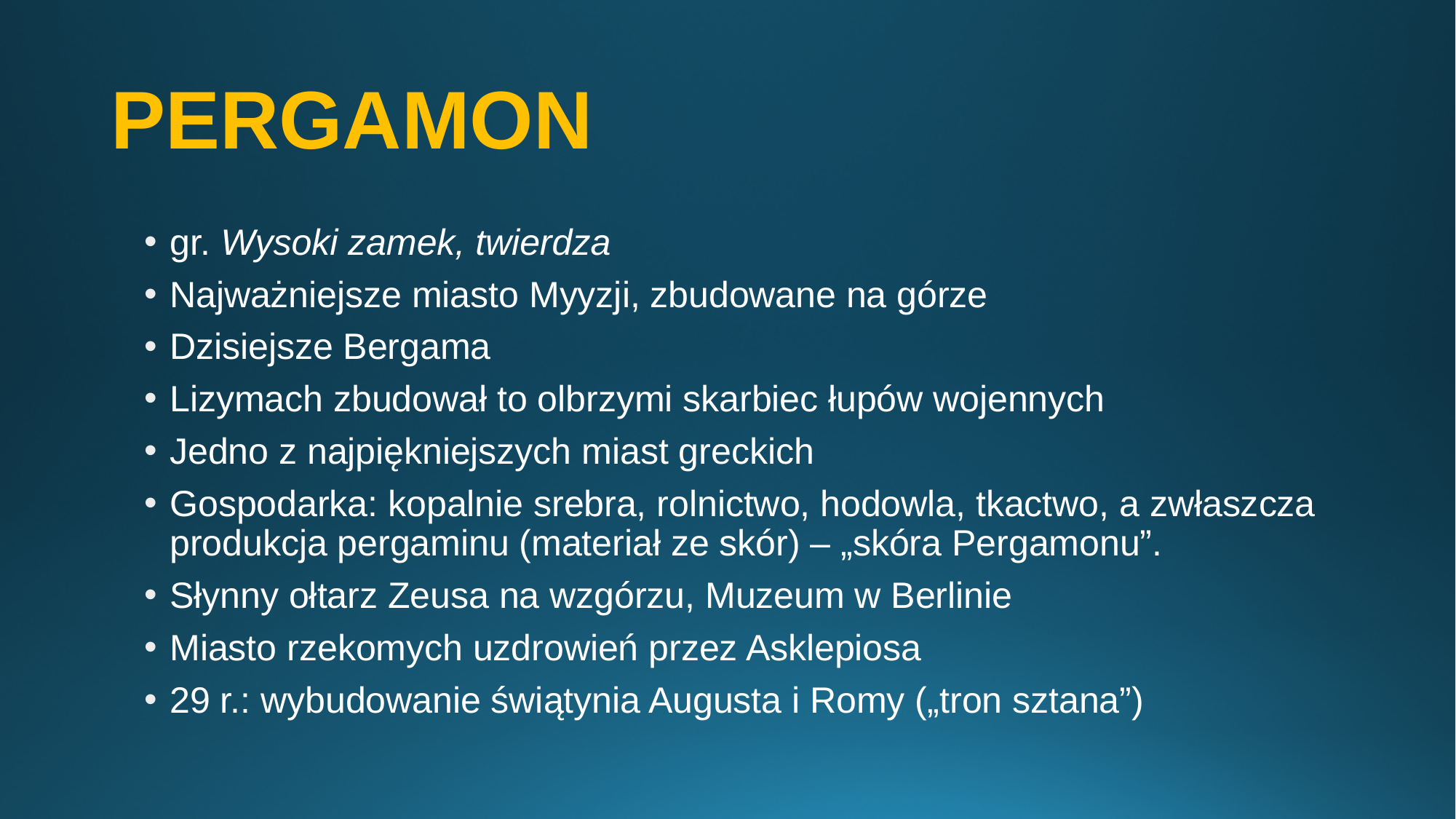

# PERGAMON
gr. Wysoki zamek, twierdza
Najważniejsze miasto Myyzji, zbudowane na górze
Dzisiejsze Bergama
Lizymach zbudował to olbrzymi skarbiec łupów wojennych
Jedno z najpiękniejszych miast greckich
Gospodarka: kopalnie srebra, rolnictwo, hodowla, tkactwo, a zwłaszcza produkcja pergaminu (materiał ze skór) – „skóra Pergamonu”.
Słynny ołtarz Zeusa na wzgórzu, Muzeum w Berlinie
Miasto rzekomych uzdrowień przez Asklepiosa
29 r.: wybudowanie świątynia Augusta i Romy („tron sztana”)